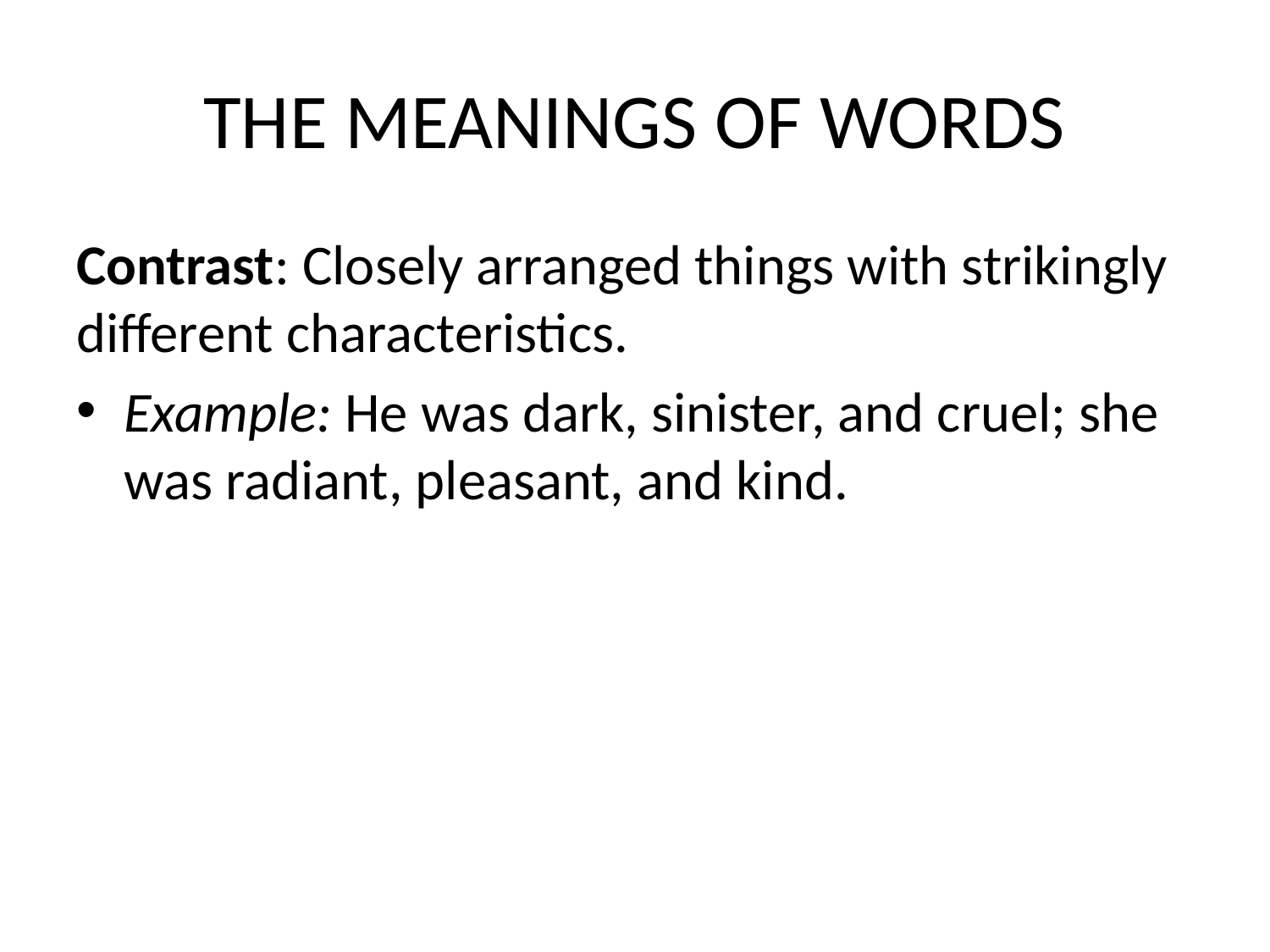

# THE MEANINGS OF WORDS
Contrast: Closely arranged things with strikingly different characteristics.
Example: He was dark, sinister, and cruel; she was radiant, pleasant, and kind.